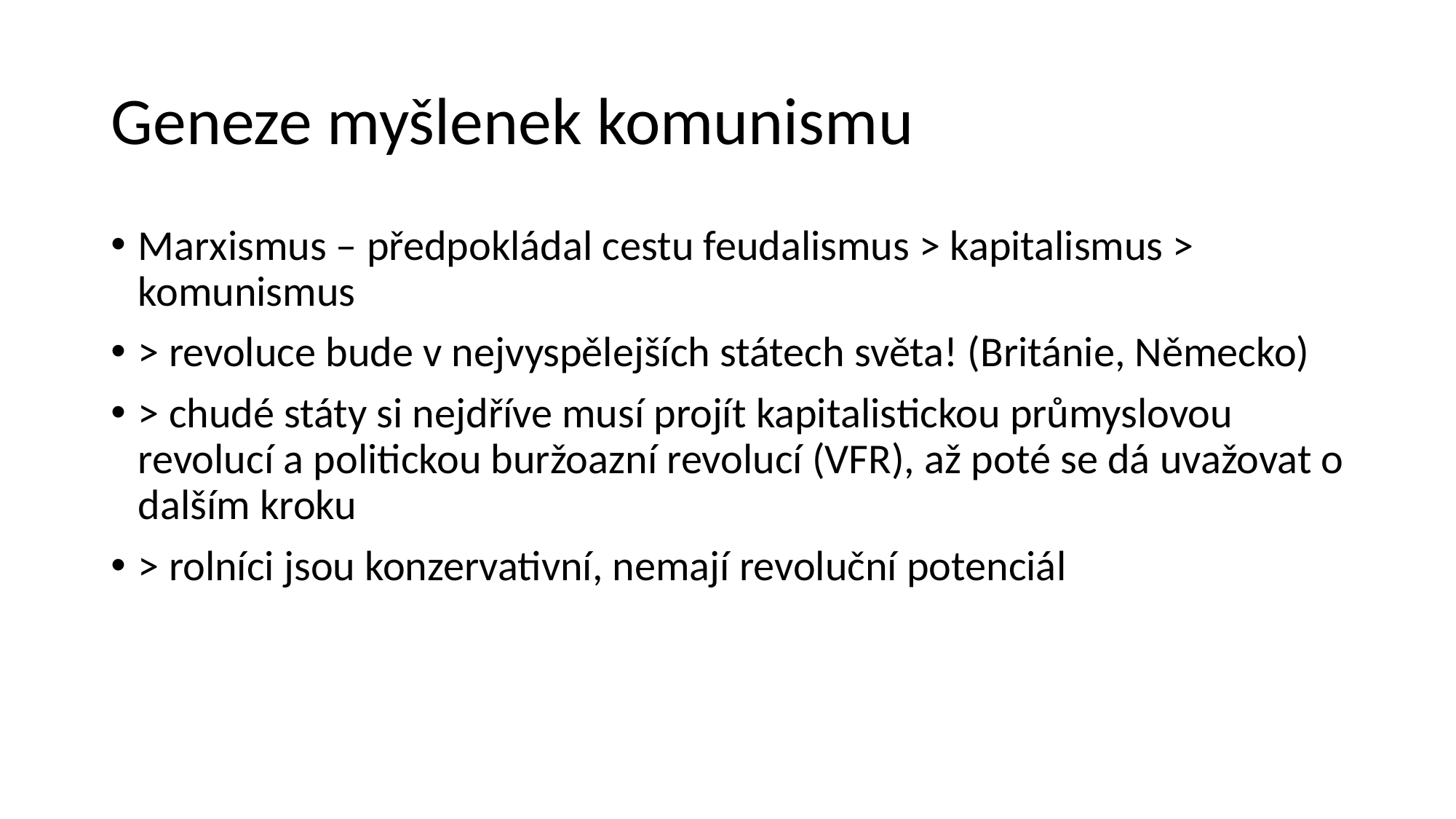

# Geneze myšlenek komunismu
Marxismus – předpokládal cestu feudalismus > kapitalismus > komunismus
> revoluce bude v nejvyspělejších státech světa! (Británie, Německo)
> chudé státy si nejdříve musí projít kapitalistickou průmyslovou revolucí a politickou buržoazní revolucí (VFR), až poté se dá uvažovat o dalším kroku
> rolníci jsou konzervativní, nemají revoluční potenciál